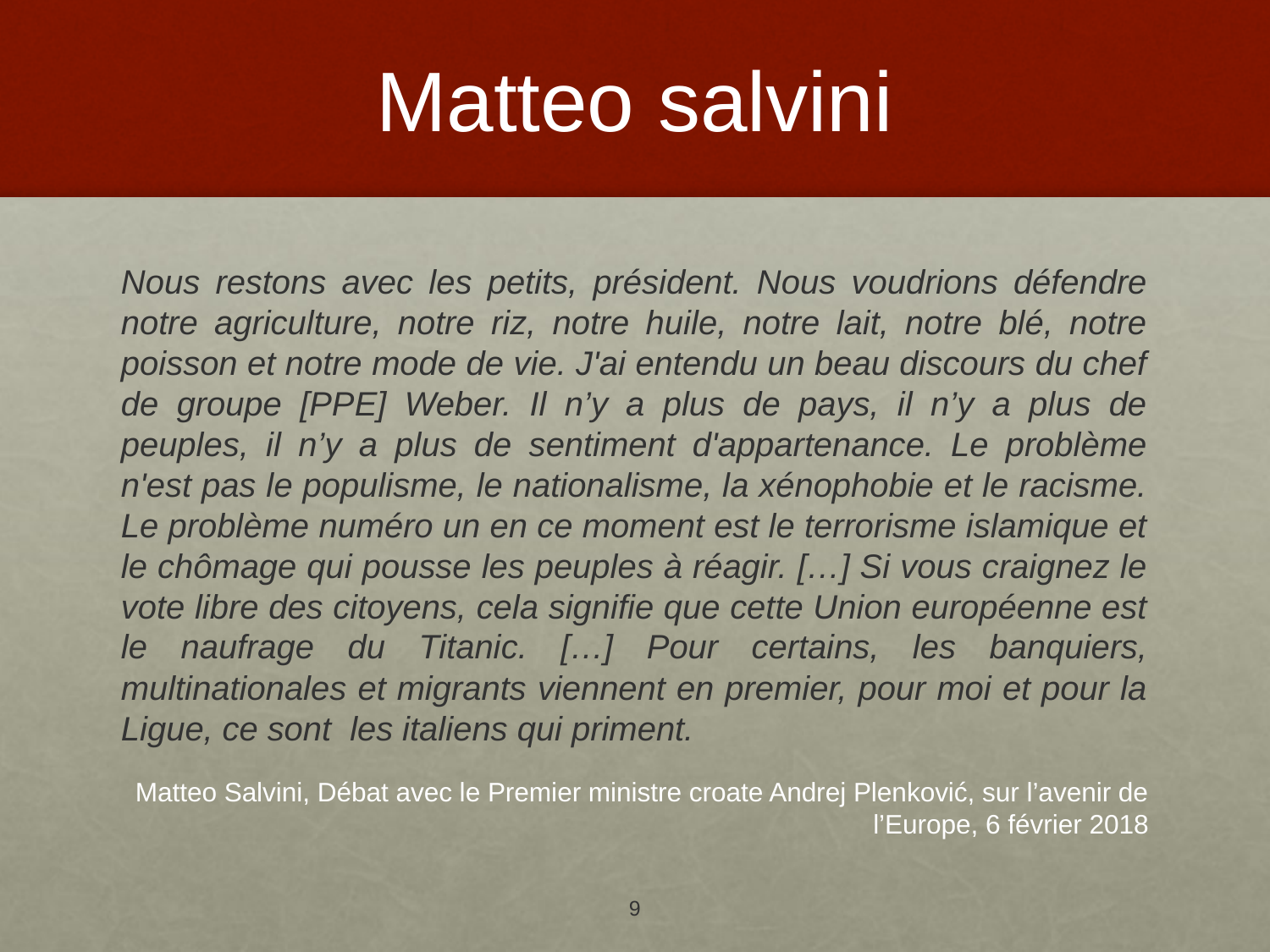

# Matteo salvini
Nous restons avec les petits, président. Nous voudrions défendre notre agriculture, notre riz, notre huile, notre lait, notre blé, notre poisson et notre mode de vie. J'ai entendu un beau discours du chef de groupe [PPE] Weber. Il n’y a plus de pays, il n’y a plus de peuples, il n’y a plus de sentiment d'appartenance. Le problème n'est pas le populisme, le nationalisme, la xénophobie et le racisme. Le problème numéro un en ce moment est le terrorisme islamique et le chômage qui pousse les peuples à réagir. […] Si vous craignez le vote libre des citoyens, cela signifie que cette Union européenne est le naufrage du Titanic. […] Pour certains, les banquiers, multinationales et migrants viennent en premier, pour moi et pour la Ligue, ce sont  les italiens qui priment.
Matteo Salvini, Débat avec le Premier ministre croate Andrej Plenković, sur l’avenir de l’Europe, 6 février 2018

9